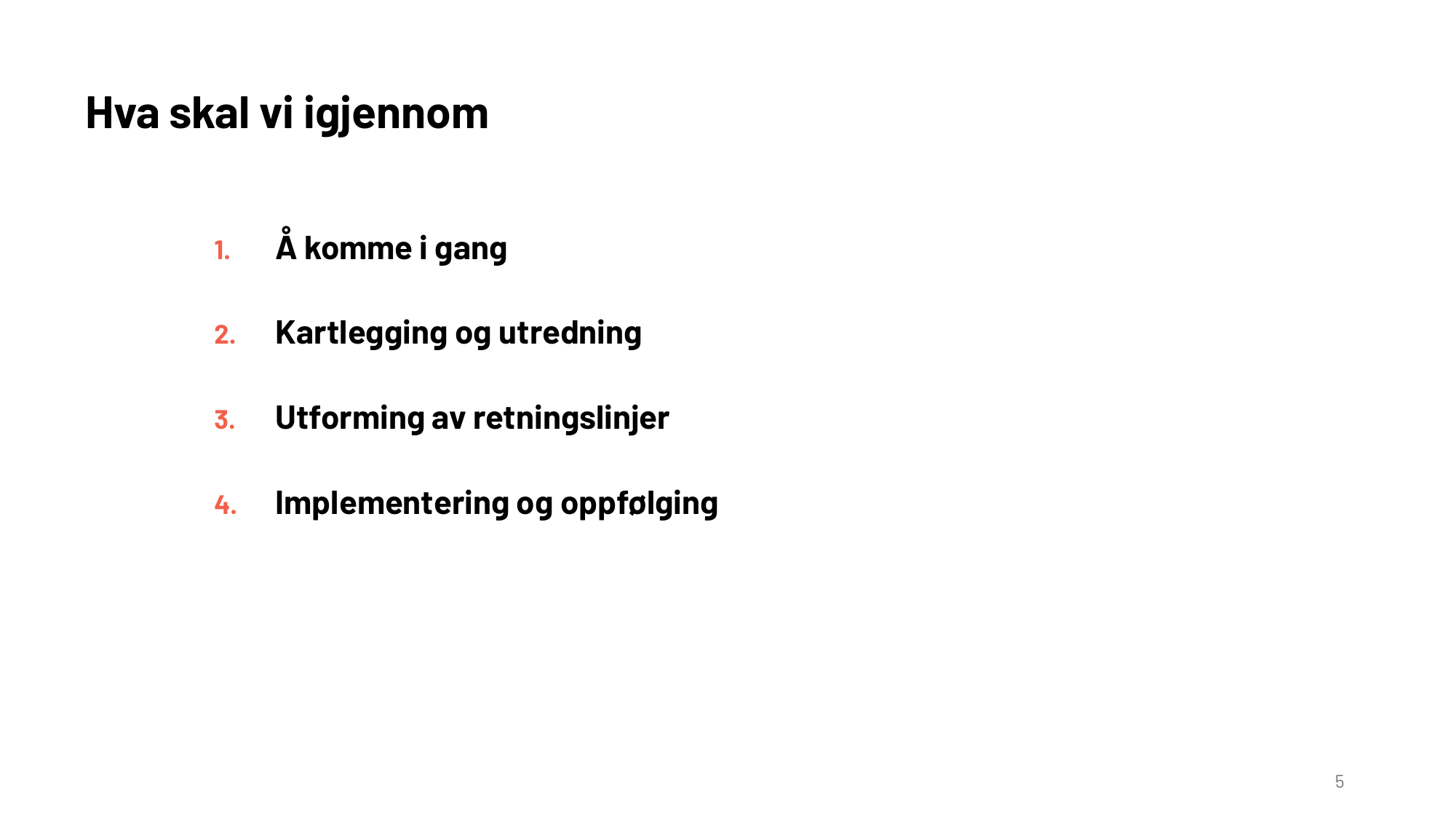

# Hva skal vi igjennom
Å komme i gang
Kartlegging og utredning
Utforming av retningslinjer
Implementering og oppfølging

5